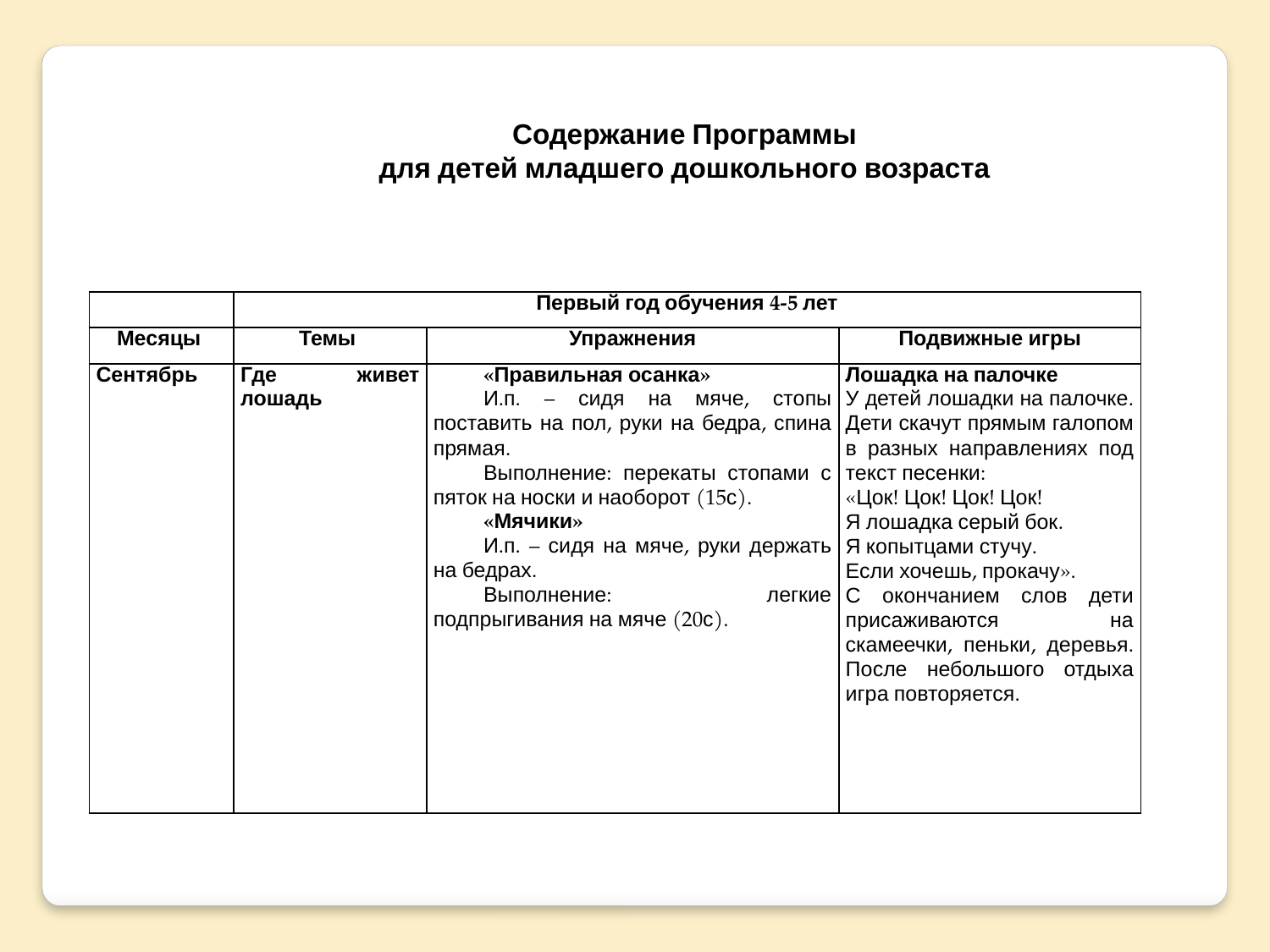

Содержание Программы
для детей младшего дошкольного возраста

|  | Первый год обучения 4-5 лет |  |  |
| --- | --- | --- | --- |
| Месяцы | Темы | Упражнения | Подвижные игры |
| Сентябрь | Где живет лошадь | «Правильная осанка» И.п. – сидя на мяче, стопы поставить на пол, руки на бедра, спина прямая. Выполнение: перекаты стопами с пяток на носки и наоборот (15с). «Мячики» И.п. – сидя на мяче, руки держать на бедрах. Выполнение: легкие подпрыгивания на мяче (20с). | Лошадка на палочке У детей лошадки на палочке. Дети скачут прямым галопом в разных направлениях под текст песенки: «Цок! Цок! Цок! Цок! Я лошадка серый бок. Я копытцами стучу. Если хочешь, прокачу». С окончанием слов дети присаживаются на скамеечки, пеньки, деревья. После небольшого отдыха игра повторяется. |